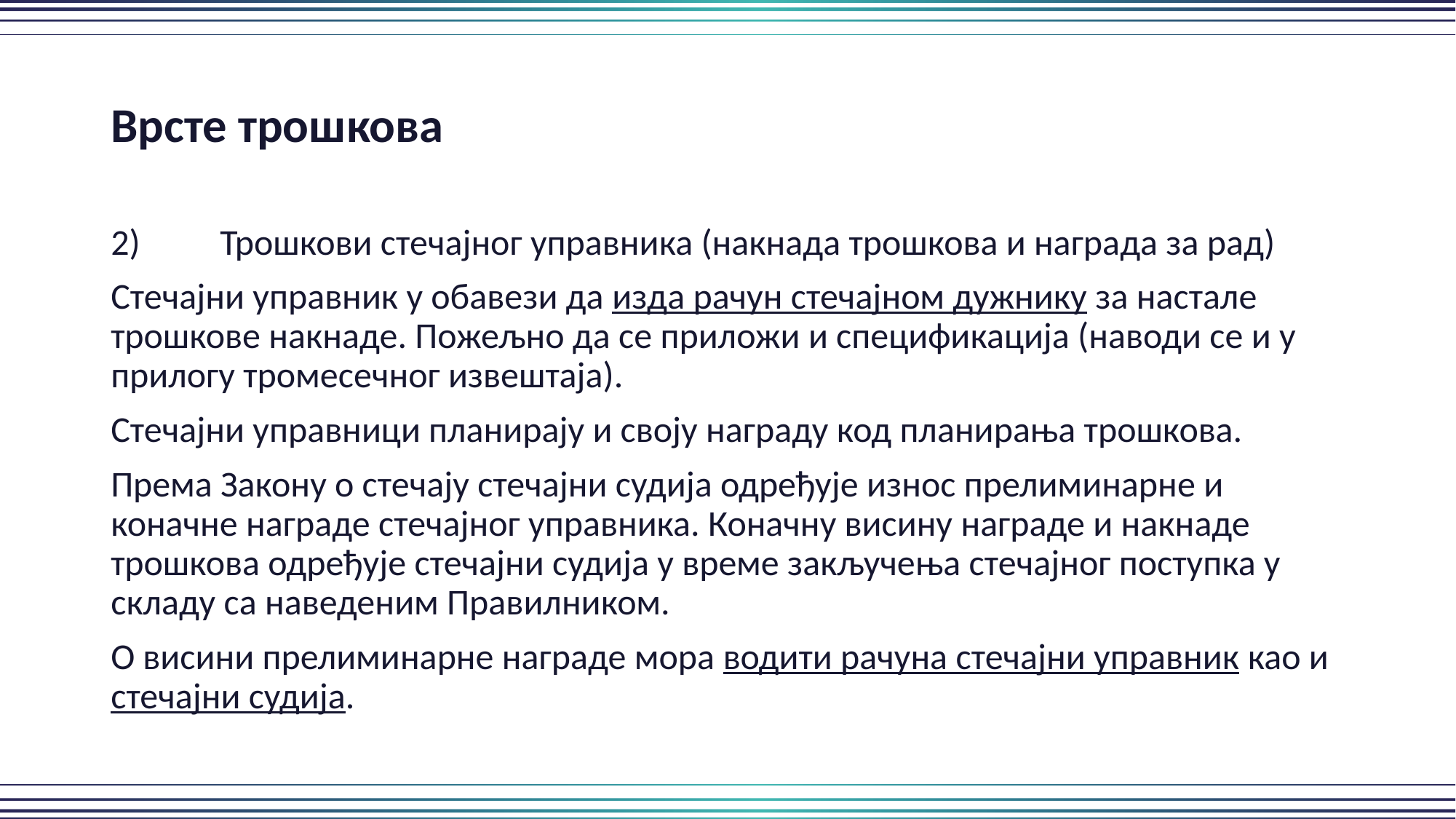

Врсте трошкова
2)	Трошкови стечајног управника (накнада трошкова и награда за рад)
Стечајни управник у обавези да изда рачун стечајном дужнику за настале трошкове накнаде. Пожељно да се приложи и спецификација (наводи се и у прилогу тромесечног извештаја).
Стечајни управници планирају и своју награду код планирања трошкова.
Према Закону о стечају стечајни судија одређује износ прелиминарне и коначне награде стечајног управника. Коначну висину награде и накнаде трошкова одређује стечајни судија у време закључења стечајног поступка у складу са наведеним Правилником.
О висини прелиминарне награде мора водити рачуна стечајни управник као и стечајни судија.